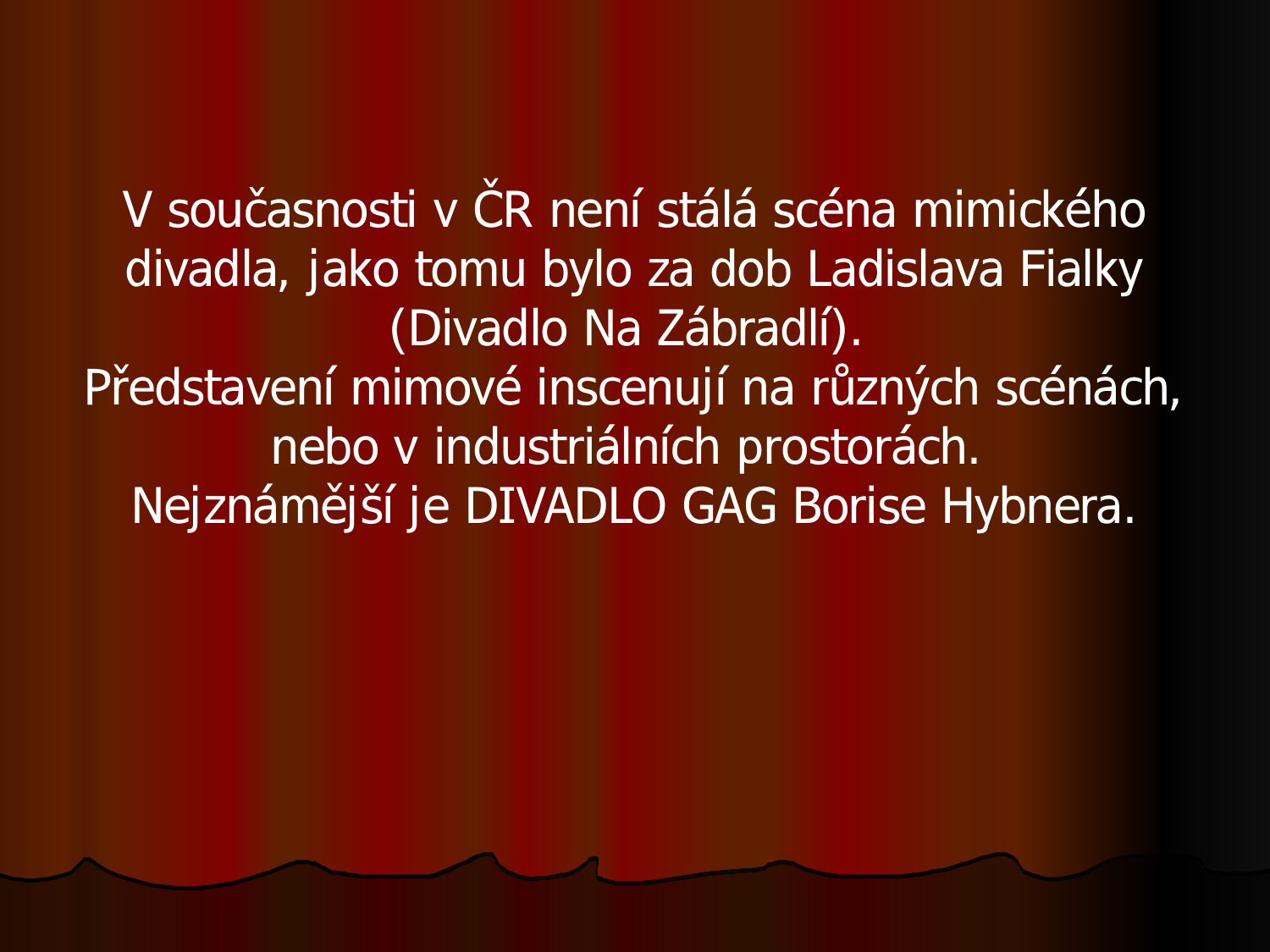

V současnosti v ČR není stálá scéna mimického divadla, jako tomu bylo za dob Ladislava Fialky (Divadlo Na Zábradlí).
Představení mimové inscenují na různých scénách, nebo v industriálních prostorách.
Nejznámější je DIVADLO GAG Borise Hybnera.